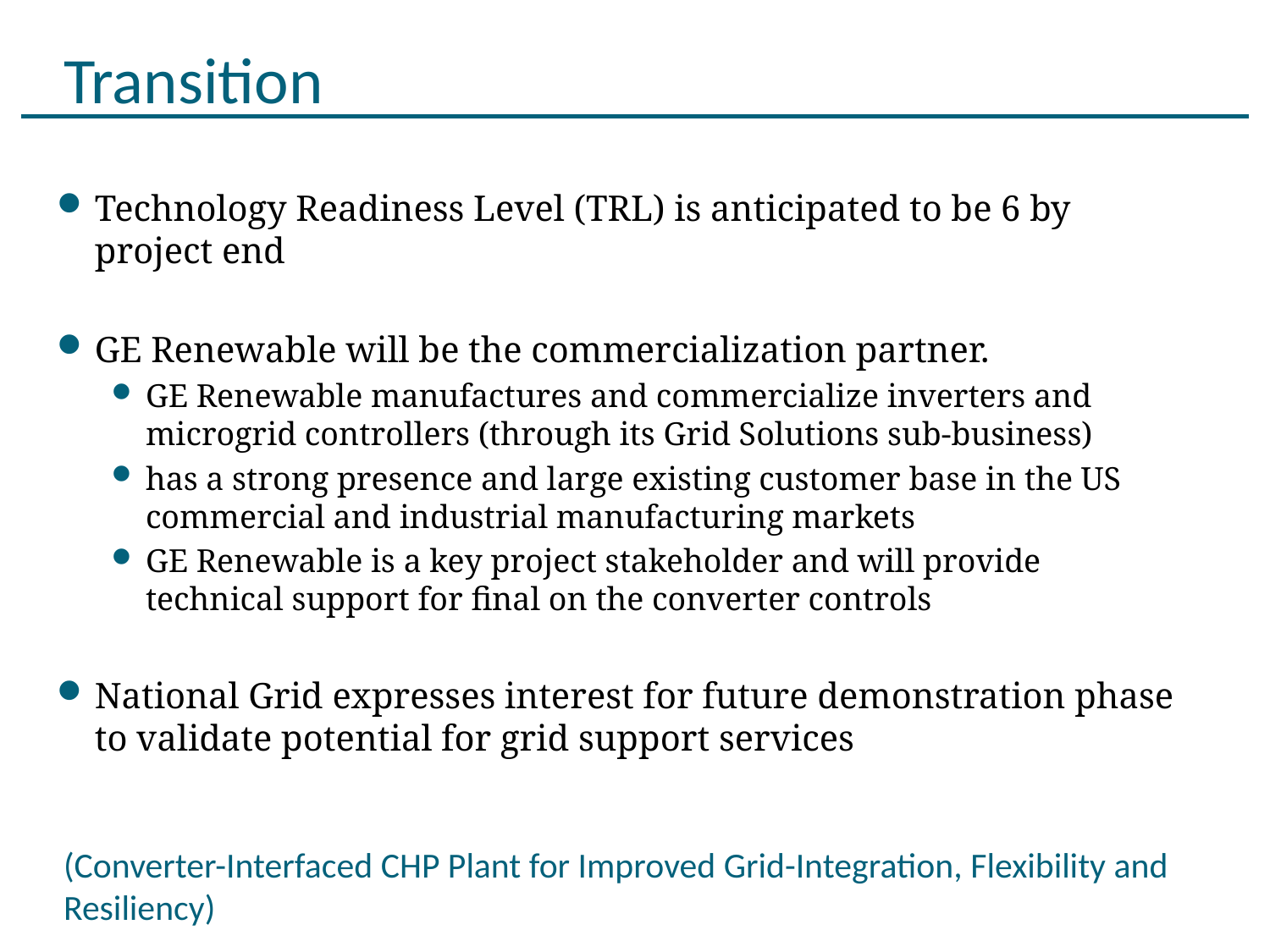

# Transition
Technology Readiness Level (TRL) is anticipated to be 6 by project end

GE Renewable will be the commercialization partner.
GE Renewable manufactures and commercialize inverters and microgrid controllers (through its Grid Solutions sub-business)
has a strong presence and large existing customer base in the US commercial and industrial manufacturing markets
GE Renewable is a key project stakeholder and will provide technical support for final on the converter controls

National Grid expresses interest for future demonstration phase to validate potential for grid support services
(Converter-Interfaced CHP Plant for Improved Grid-Integration, Flexibility and Resiliency)